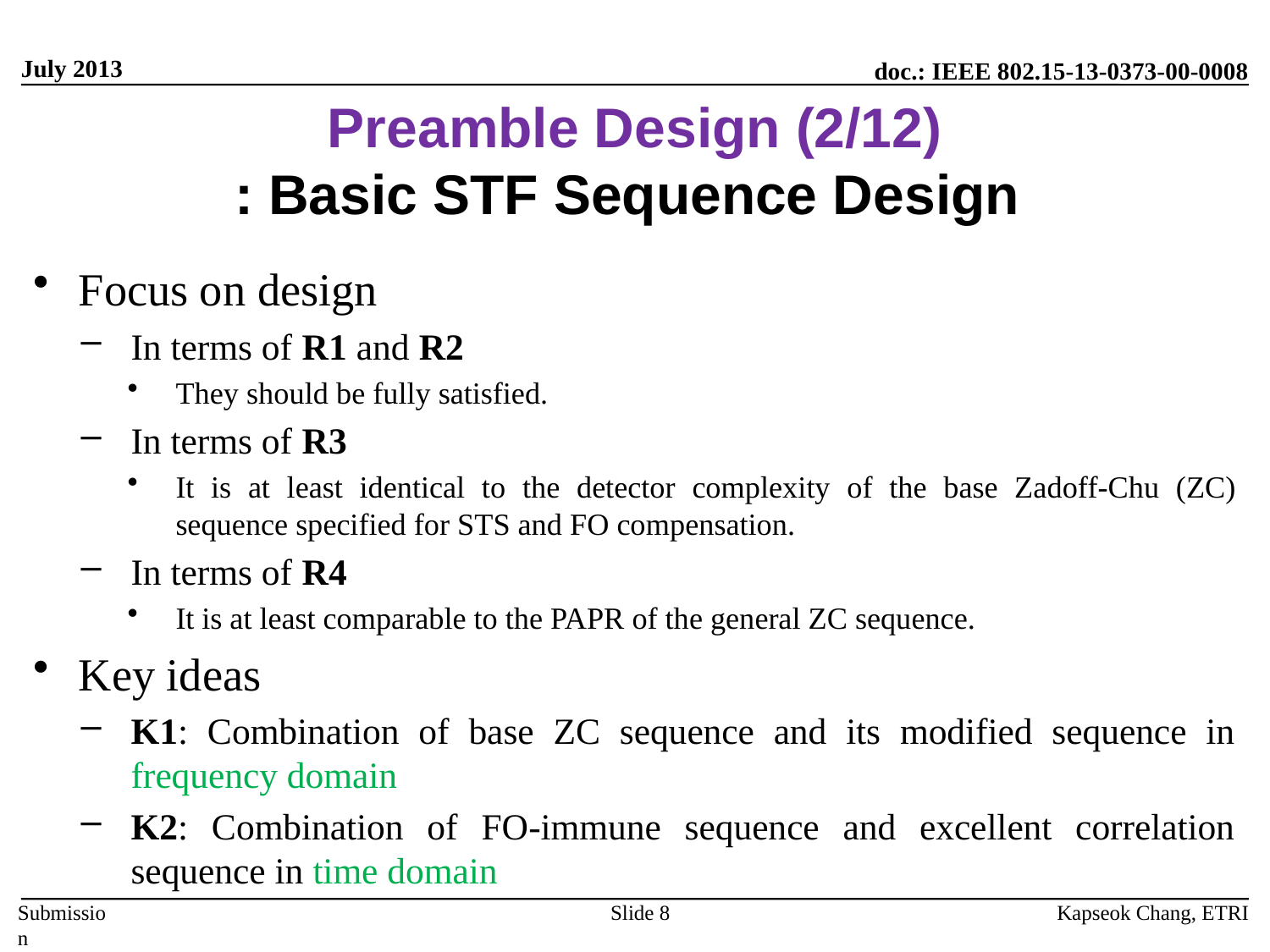

July 2013
# Preamble Design (2/12) : Basic STF Sequence Design
Focus on design
In terms of R1 and R2
They should be fully satisfied.
In terms of R3
It is at least identical to the detector complexity of the base Zadoff-Chu (ZC) sequence specified for STS and FO compensation.
In terms of R4
It is at least comparable to the PAPR of the general ZC sequence.
Key ideas
K1: Combination of base ZC sequence and its modified sequence in frequency domain
K2: Combination of FO-immune sequence and excellent correlation sequence in time domain

Kapseok Chang, ETRI
Slide 8